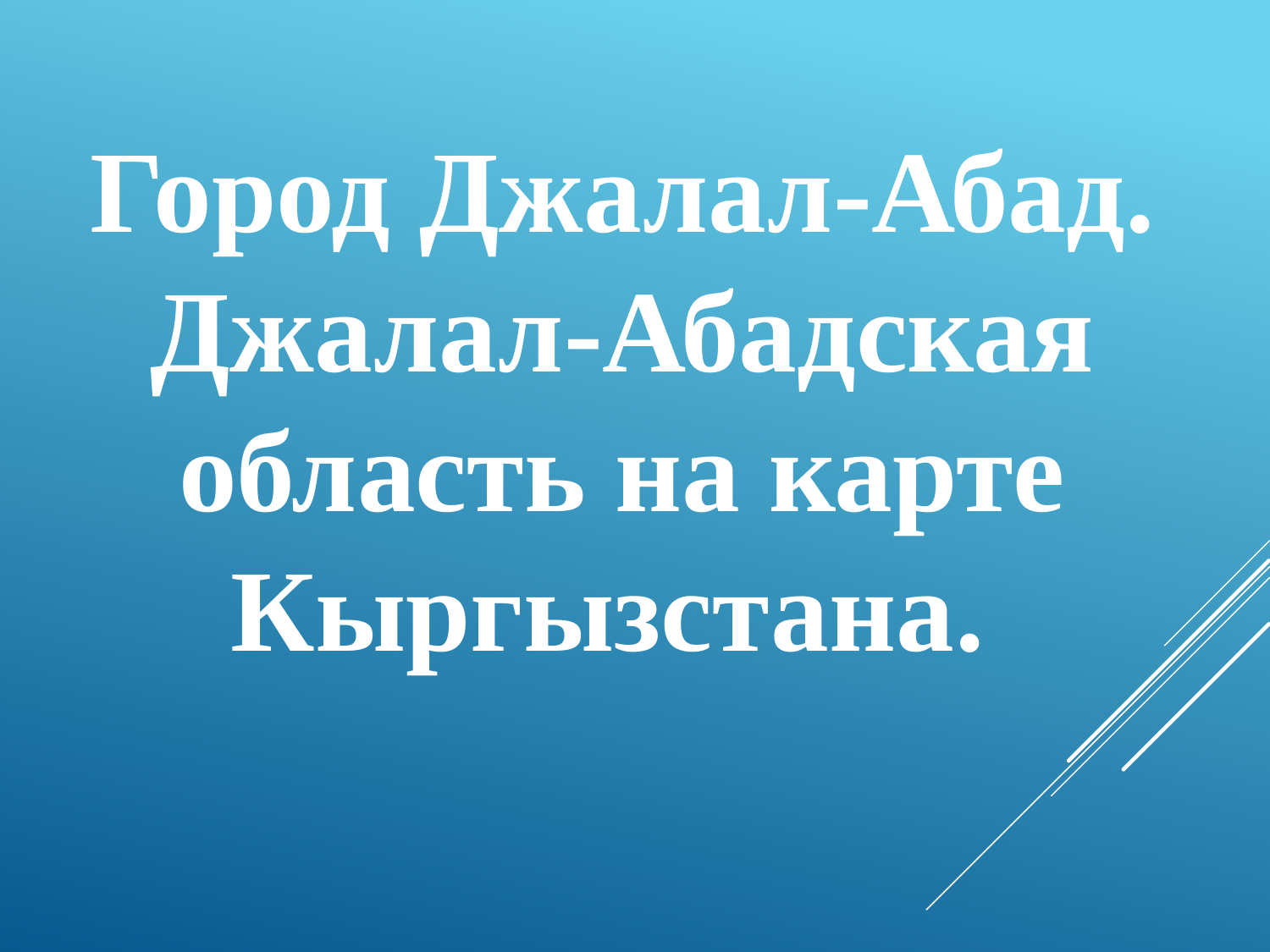

# Город Джалал-Абад. Джалал-Абадская область на карте Кыргызстана.